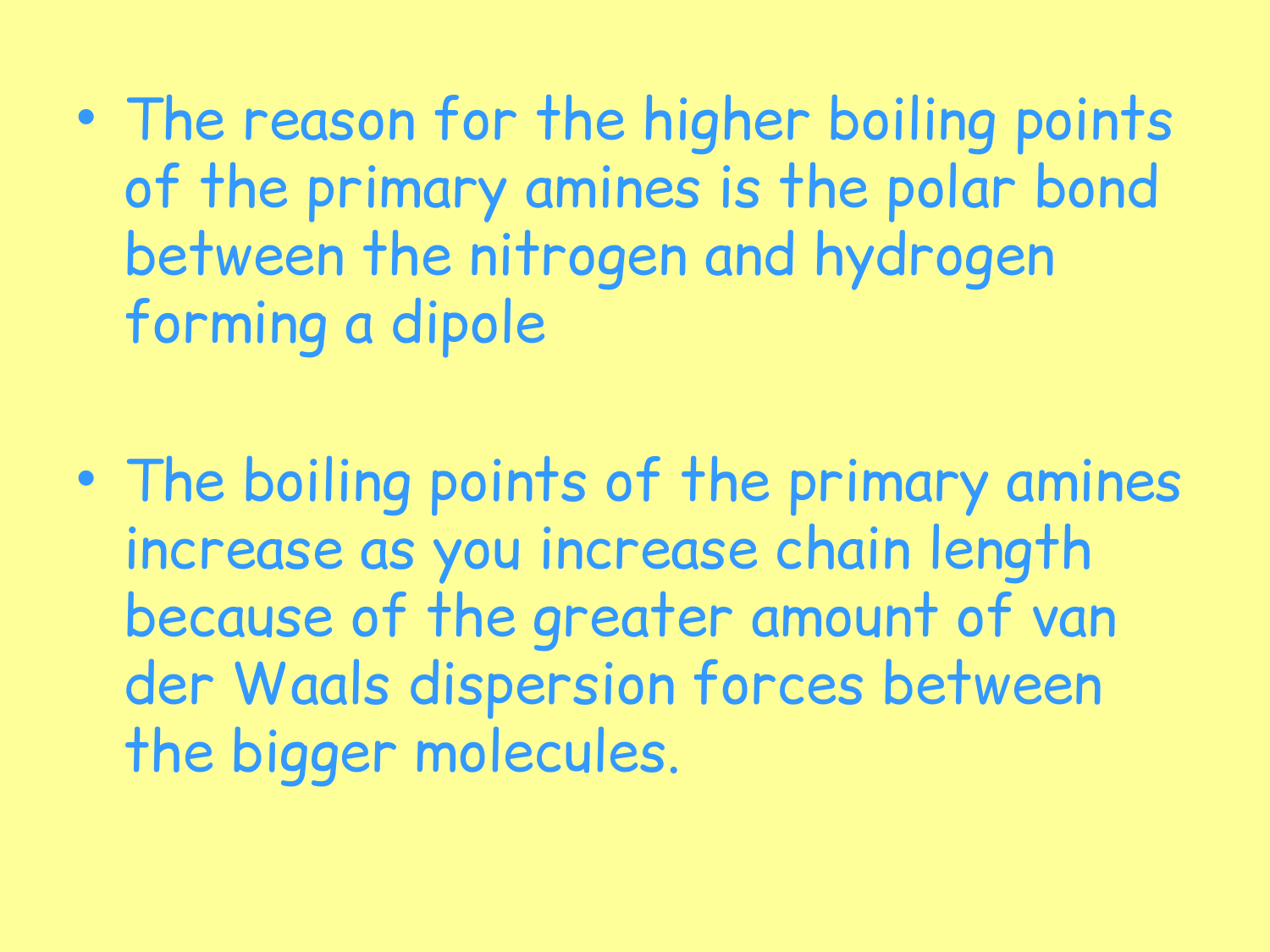

The reason for the higher boiling points of the primary amines is the polar bond between the nitrogen and hydrogen forming a dipole

The boiling points of the primary amines increase as you increase chain length because of the greater amount of van der Waals dispersion forces between the bigger molecules.